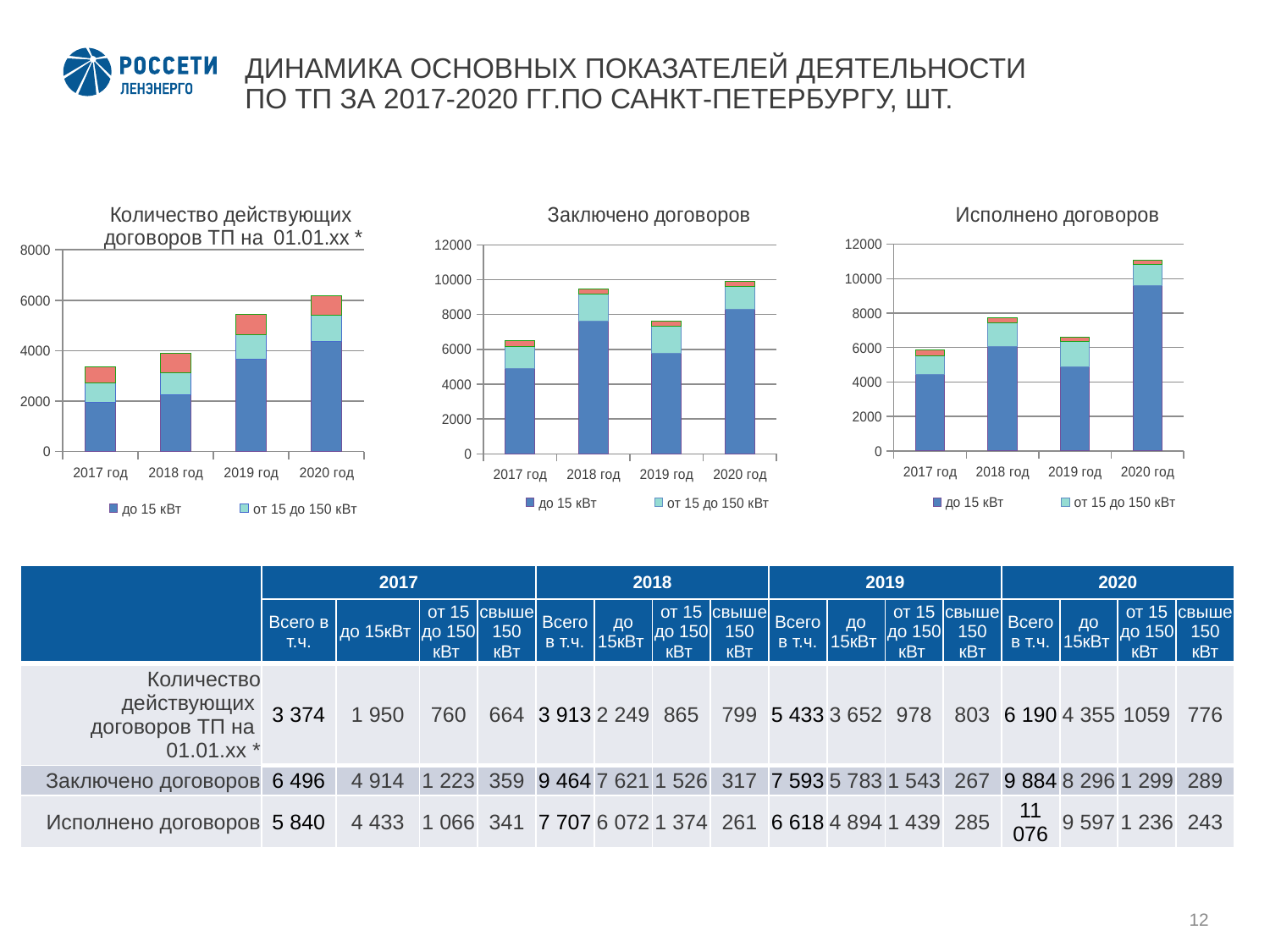

# ДИНАМИКА ОСНОВНЫХ ПОКАЗАТЕЛЕЙ ДЕЯТЕЛЬНОСТИ ПО ТП ЗА 2017-2020 ГГ.ПО САНКТ-ПЕТЕРБУРГУ, ШТ.

### Chart: Количество действующих  договоров ТП на  01.01.хх *

| Category | до 15 кВт  | от 15 до 150 кВт | свыше 150 кВт |
|---|---|---|---|
| 2017 год | 1950.0 | 760.0 | 664.0 |
| 2018 год | 2249.0 | 865.0 | 799.0 |
| 2019 год | 3652.0 | 978.0 | 803.0 |
| 2020 год | 4355.0 | 1059.0 | 776.0 |

### Chart: Заключено договоров

| Category | до 15 кВт  | от 15 до 150 кВт | свыше 150 кВт |
|---|---|---|---|
| 2017 год | 4914.0 | 1223.0 | 359.0 |
| 2018 год | 7621.0 | 1526.0 | 317.0 |
| 2019 год | 5783.0 | 1543.0 | 267.0 |
| 2020 год | 8296.0 | 1299.0 | 289.0 |

### Chart: Исполнено договоров

| Category | до 15 кВт  | от 15 до 150 кВт | свыше 150 кВт |
|---|---|---|---|
| 2017 год | 4433.0 | 1066.0 | 341.0 |
| 2018 год | 6072.0 | 1374.0 | 261.0 |
| 2019 год | 4894.0 | 1439.0 | 285.0 |
| 2020 год | 9597.0 | 1236.0 | 243.0 |
|  | 2017 |  |  |  | 2018 |  |  |  | 2019 |  |  |  | 2020 |  |  |  |
| --- | --- | --- | --- | --- | --- | --- | --- | --- | --- | --- | --- | --- | --- | --- | --- | --- |
|  | Всего в т.ч. | до 15кВт | от 15 до 150 кВт | свыше 150 кВт | Всего в т.ч. | до 15кВт | от 15 до 150 кВт | свыше 150 кВт | Всего в т.ч. | до 15кВт | от 15 до 150 кВт | свыше 150 кВт | Всего в т.ч. | до 15кВт | от 15 до 150 кВт | свыше 150 кВт |
| Количество действующих договоров ТП на 01.01.хх \* | 3 374 | 1 950 | 760 | 664 | 3 913 | 2 249 | 865 | 799 | 5 433 | 3 652 | 978 | 803 | 6 190 | 4 355 | 1059 | 776 |
| Заключено договоров | 6 496 | 4 914 | 1 223 | 359 | 9 464 | 7 621 | 1 526 | 317 | 7 593 | 5 783 | 1 543 | 267 | 9 884 | 8 296 | 1 299 | 289 |
| Исполнено договоров | 5 840 | 4 433 | 1 066 | 341 | 7 707 | 6 072 | 1 374 | 261 | 6 618 | 4 894 | 1 439 | 285 | 11 076 | 9 597 | 1 236 | 243 |
* - в соответствии с сетевой отчетностью за отчетный период на начало года